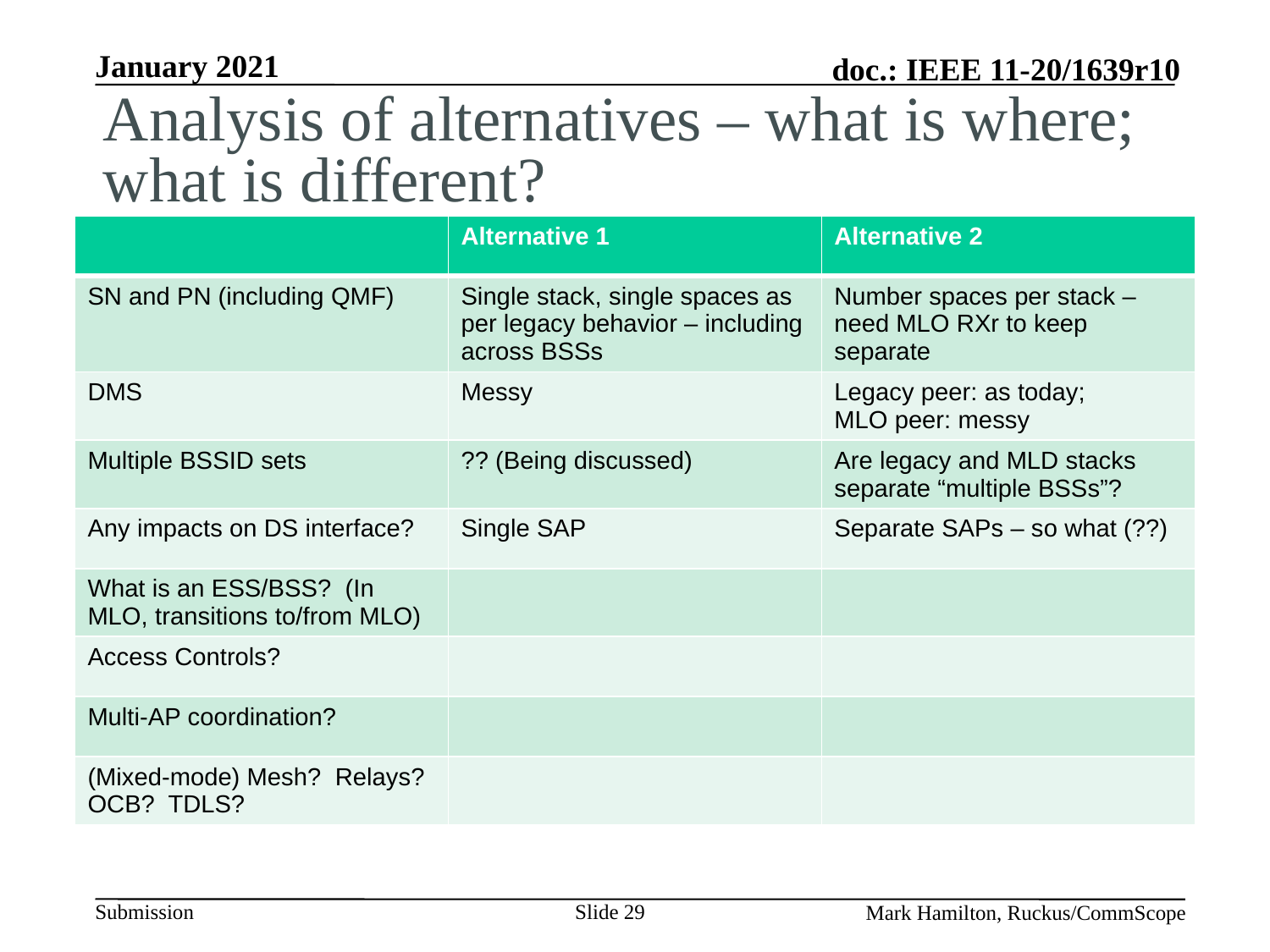

# Analysis of alternatives – what is where; what is different?
|  | Alternative 1 | Alternative 2 |
| --- | --- | --- |
| SN and PN (including QMF) | Single stack, single spaces as per legacy behavior – including across BSSs | Number spaces per stack – need MLO RXr to keep separate |
| DMS | Messy | Legacy peer: as today; MLO peer: messy |
| Multiple BSSID sets | ?? (Being discussed) | Are legacy and MLD stacks separate “multiple BSSs”? |
| Any impacts on DS interface? | Single SAP | Separate SAPs – so what (??) |
| What is an ESS/BSS? (In MLO, transitions to/from MLO) |  |  |
| Access Controls? |  |  |
| Multi-AP coordination? |  |  |
| (Mixed-mode) Mesh? Relays? OCB? TDLS? |  |  |
Slide 29
Mark Hamilton, Ruckus/CommScope